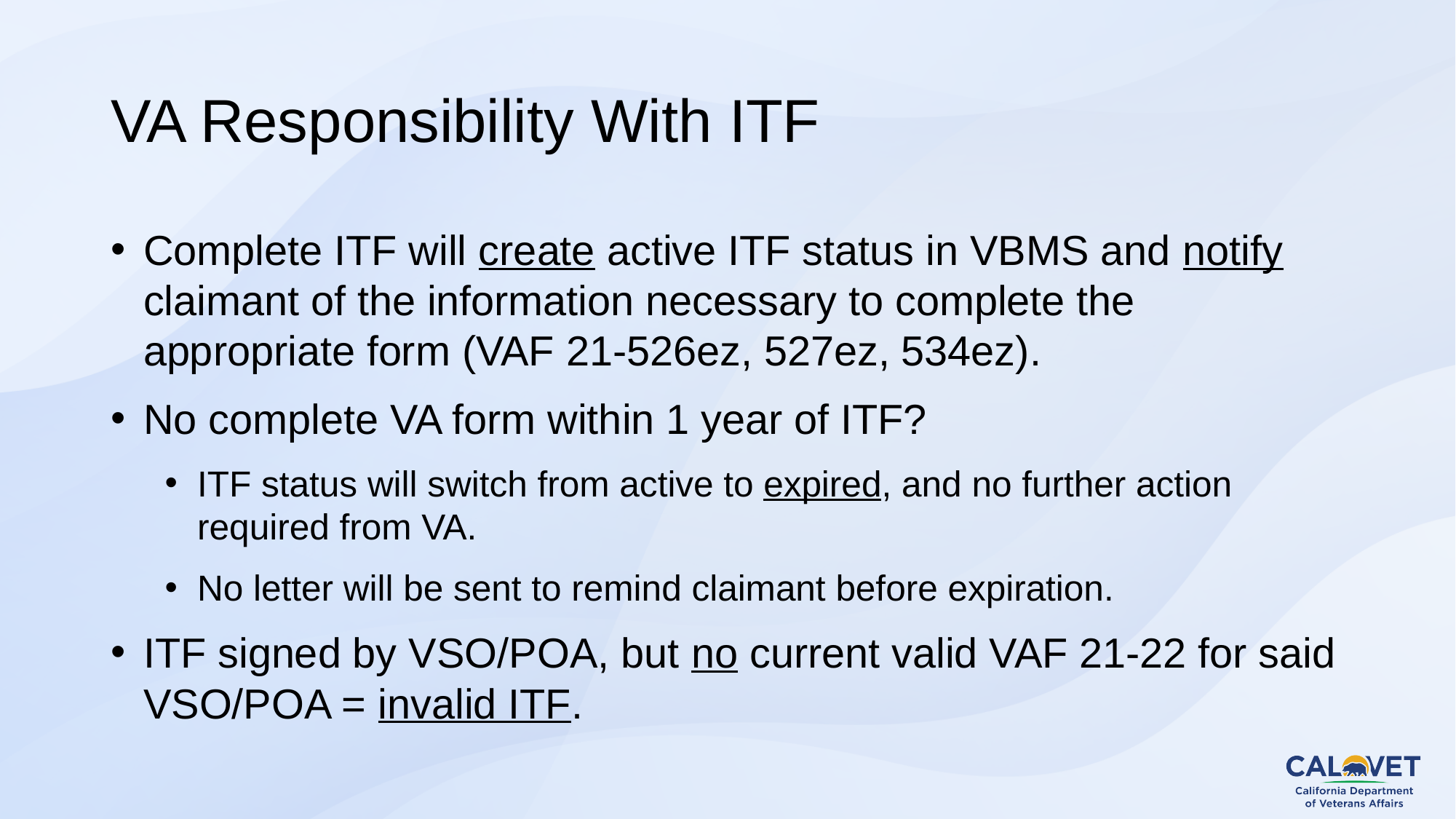

# VA Responsibility With ITF
Complete ITF will create active ITF status in VBMS and notify claimant of the information necessary to complete the appropriate form (VAF 21-526ez, 527ez, 534ez).
No complete VA form within 1 year of ITF?
ITF status will switch from active to expired, and no further action required from VA.
No letter will be sent to remind claimant before expiration.
ITF signed by VSO/POA, but no current valid VAF 21-22 for said VSO/POA = invalid ITF.